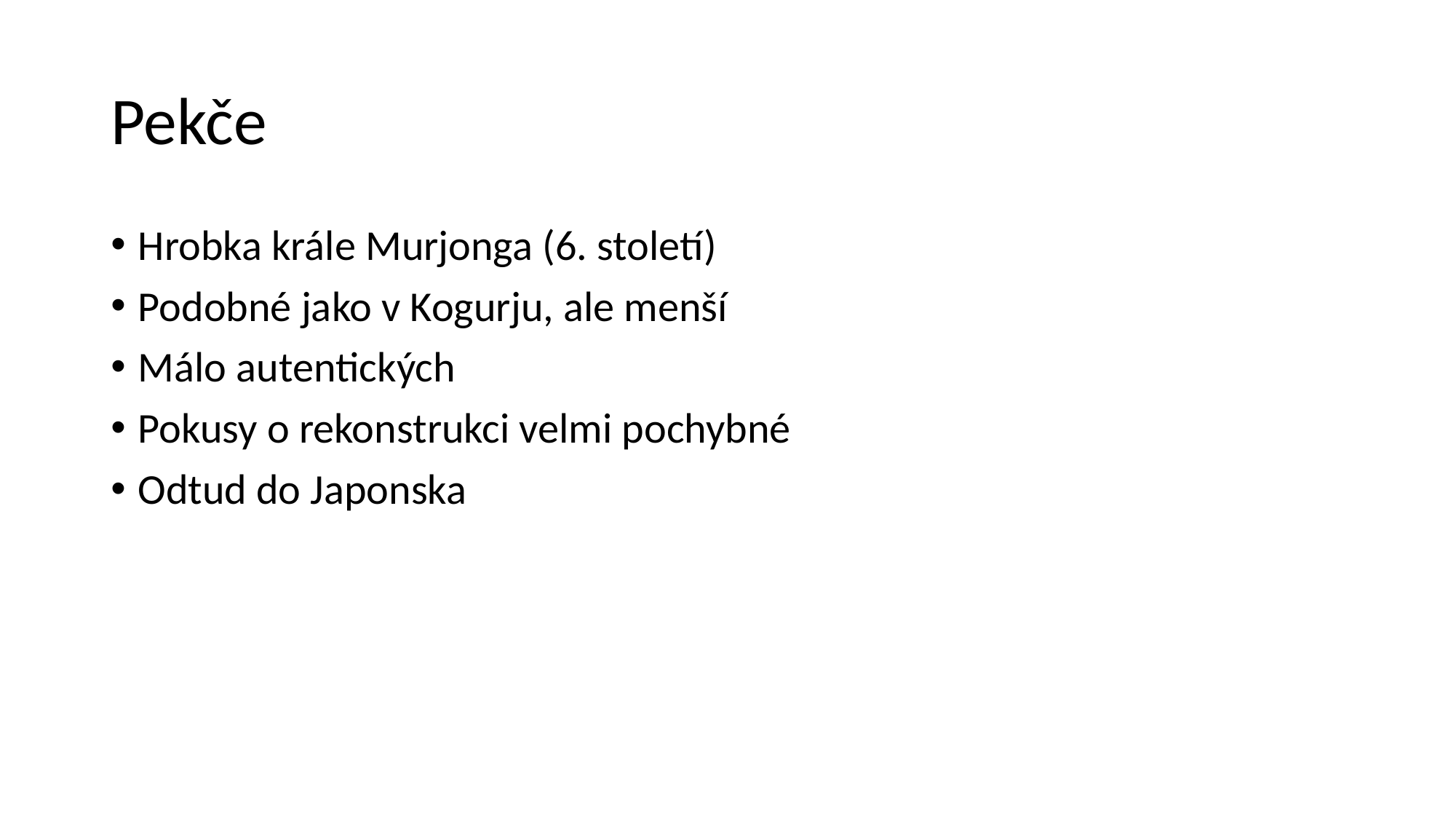

# Pekče
Hrobka krále Murjonga (6. století)
Podobné jako v Kogurju, ale menší
Málo autentických
Pokusy o rekonstrukci velmi pochybné
Odtud do Japonska